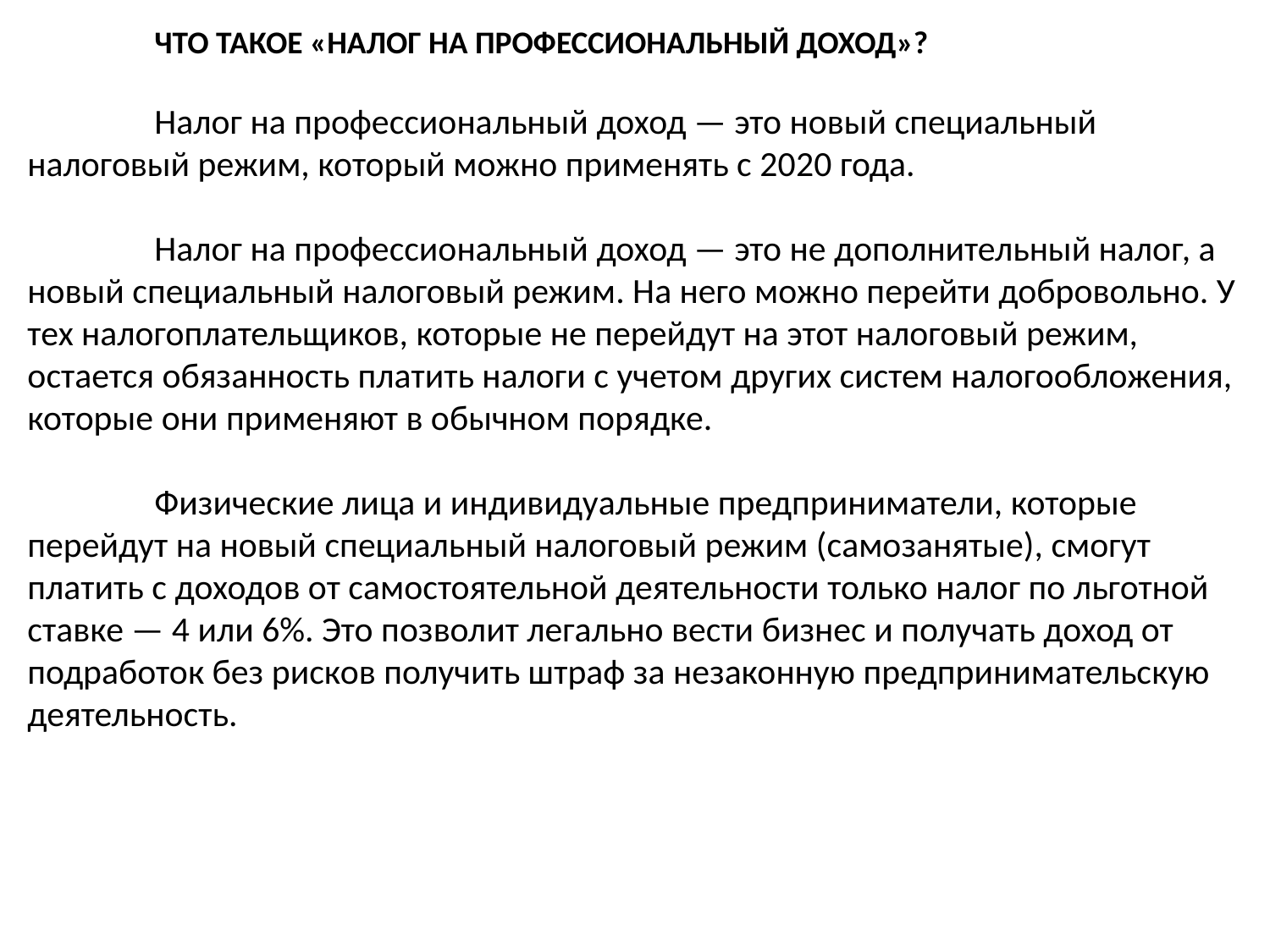

ЧТО ТАКОЕ «НАЛОГ НА ПРОФЕССИОНАЛЬНЫЙ ДОХОД»?

	Налог на профессиональный доход — это новый специальный налоговый режим, который можно применять с 2020 года.

	Налог на профессиональный доход — это не дополнительный налог, а новый специальный налоговый режим. На него можно перейти добровольно. У тех налогоплательщиков, которые не перейдут на этот налоговый режим, остается обязанность платить налоги с учетом других систем налогообложения, которые они применяют в обычном порядке.

	Физические лица и индивидуальные предприниматели, которые перейдут на новый специальный налоговый режим (самозанятые), смогут платить с доходов от самостоятельной деятельности только налог по льготной ставке — 4 или 6%. Это позволит легально вести бизнес и получать доход от подработок без рисков получить штраф за незаконную предпринимательскую деятельность.